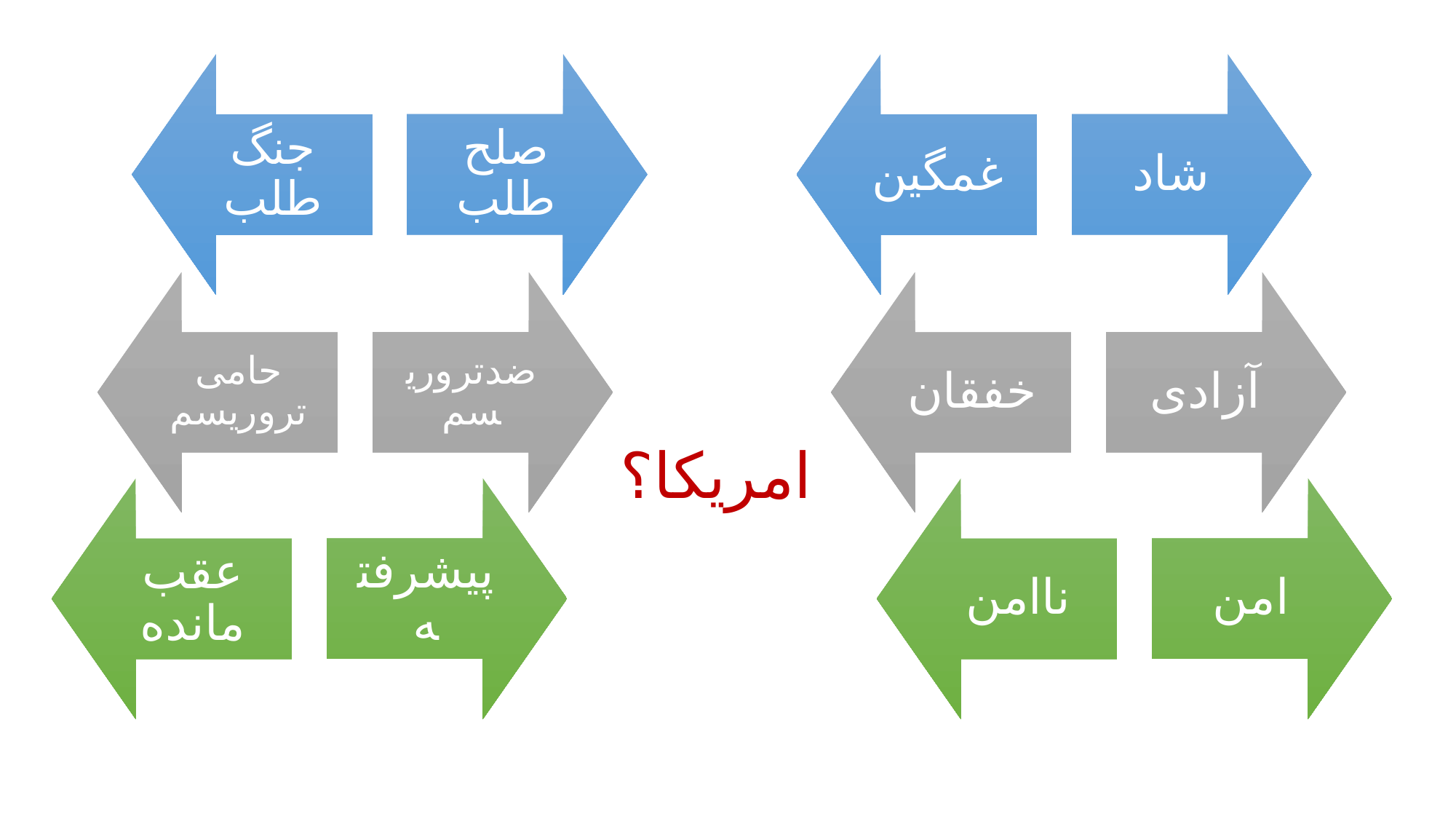

جنگ طلب
صلح طلب
غمگین
شاد
حامی تروریسم
ضدتروریسم
خفقان
آزادی
# امریکا؟
عقب مانده
پیشرفته
ناامن
امن